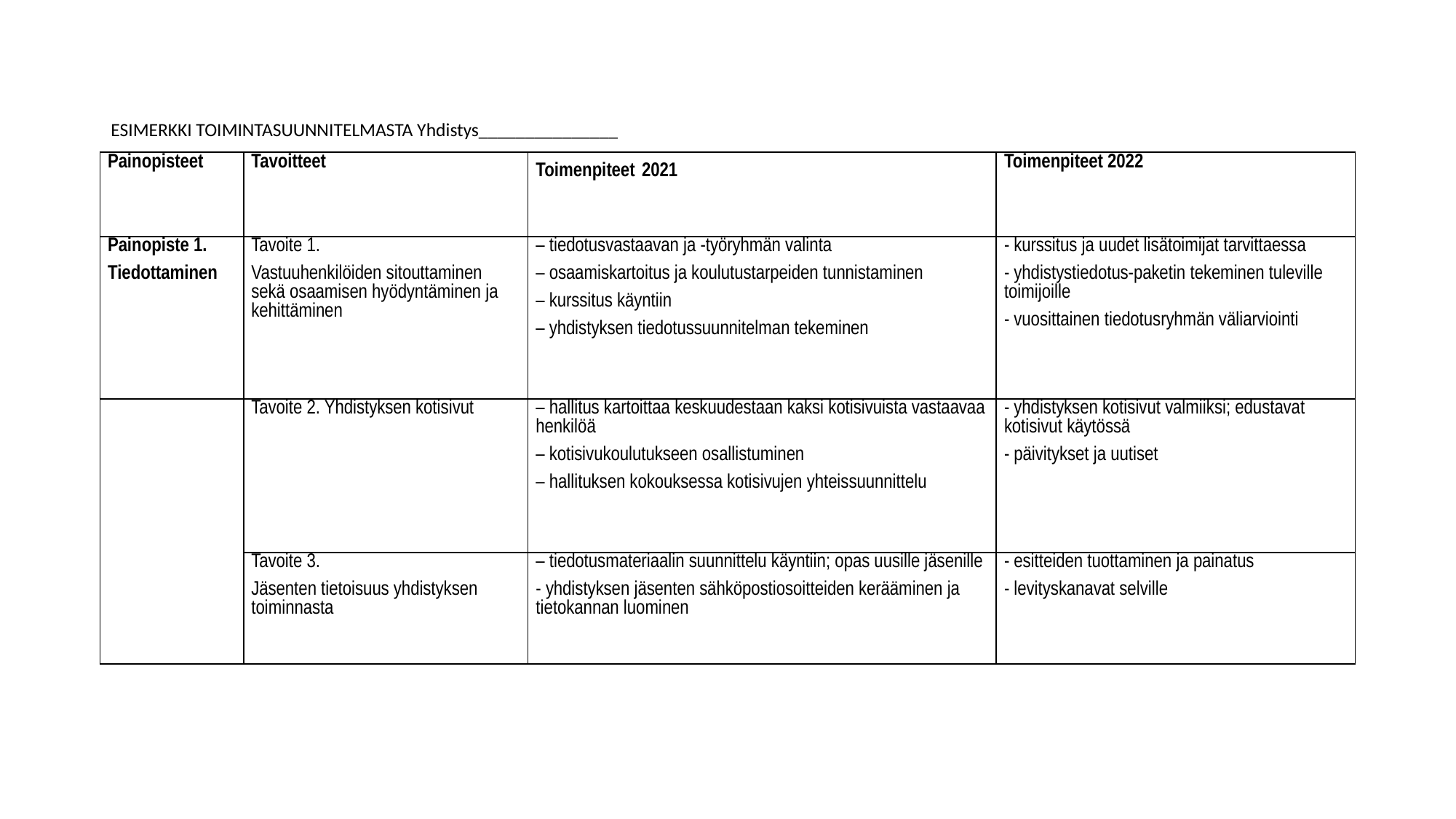

# ESIMERKKI TOIMINTASUUNNITELMASTA Yhdistys_______________

| Painopisteet | Tavoitteet | Toimenpiteet 2021 | Toimenpiteet 2022 |
| --- | --- | --- | --- |
| Painopiste 1. Tiedottaminen | Tavoite 1. Vastuuhenkilöiden sitouttaminen sekä osaamisen hyödyntäminen ja kehittäminen | – tiedotusvastaavan ja -työryhmän valinta – osaamiskartoitus ja koulutustarpeiden tunnistaminen – kurssitus käyntiin – yhdistyksen tiedotussuunnitelman tekeminen | - kurssitus ja uudet lisätoimijat tarvittaessa - yhdistystiedotus-paketin tekeminen tuleville toimijoille - vuosittainen tiedotusryhmän väliarviointi |
|  | Tavoite 2. Yhdistyksen kotisivut | – hallitus kartoittaa keskuudestaan kaksi kotisivuista vastaavaa henkilöä – kotisivukoulutukseen osallistuminen – hallituksen kokouksessa kotisivujen yhteissuunnittelu | - yhdistyksen kotisivut valmiiksi; edustavat kotisivut käytössä - päivitykset ja uutiset |
|  | Tavoite 3. Jäsenten tietoisuus yhdistyksen toiminnasta | – tiedotusmateriaalin suunnittelu käyntiin; opas uusille jäsenille - yhdistyksen jäsenten sähköpostiosoitteiden kerääminen ja tietokannan luominen | - esitteiden tuottaminen ja painatus - levityskanavat selville |